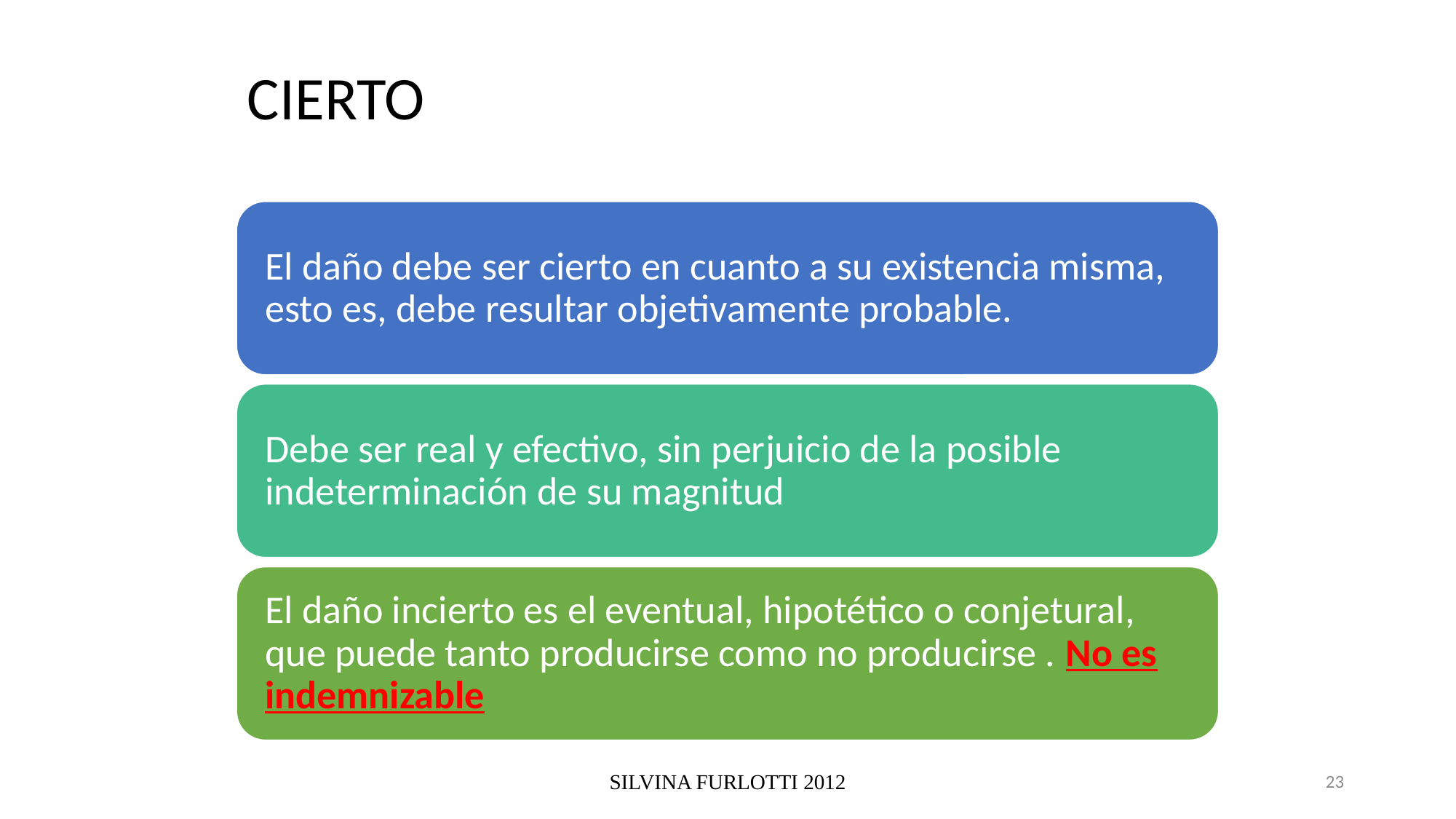

# CIERTO
El daño debe ser cierto en cuanto a su existencia misma, esto es, debe resultar objetivamente probable.
Debe ser real y efectivo, sin perjuicio de la posible indeterminación de su magnitud
El daño incierto es el eventual, hipotético o conjetural, que puede tanto producirse como no producirse . No es indemnizable
SILVINA FURLOTTI 2012
23